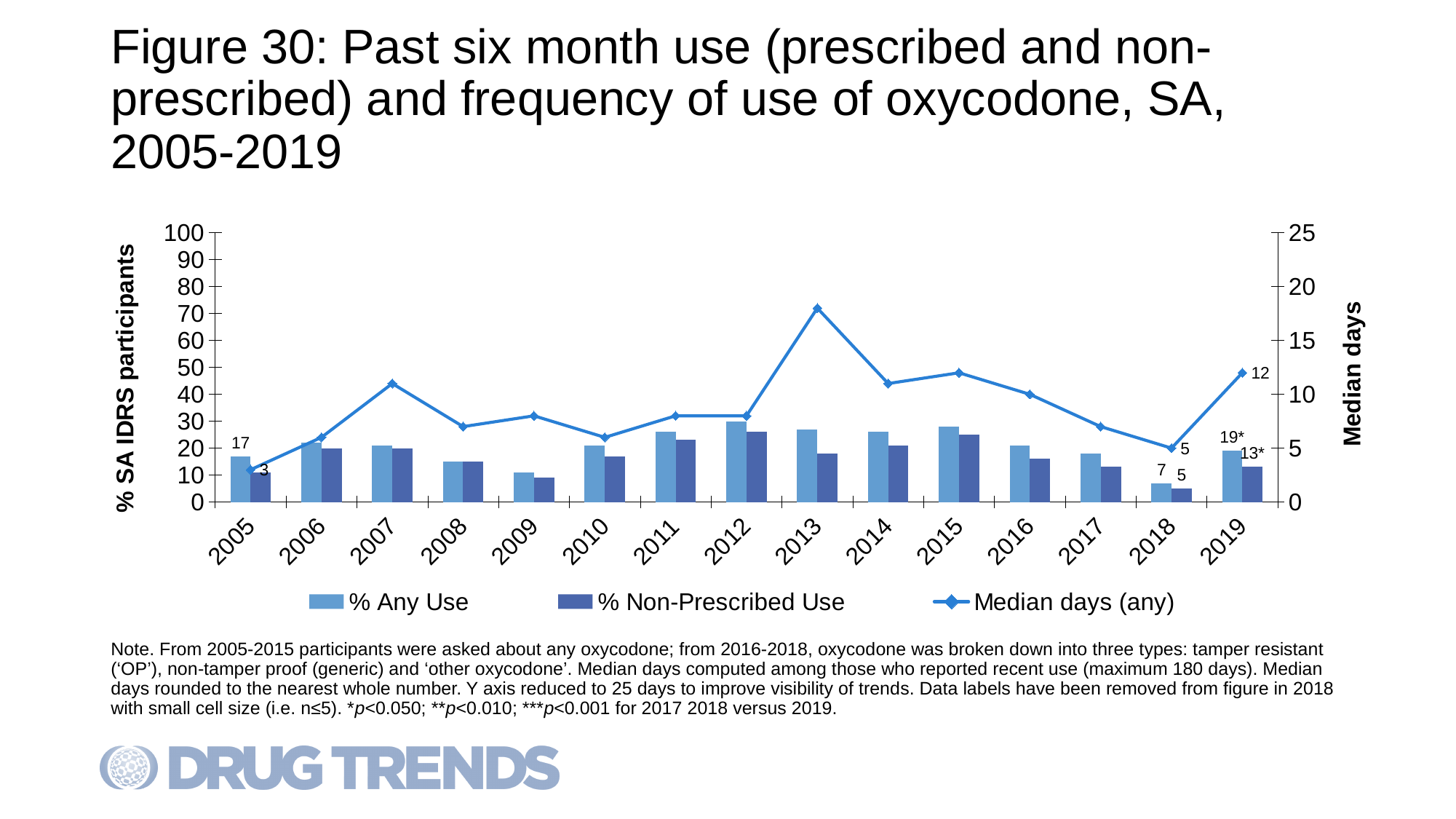

# Figure 30: Past six month use (prescribed and non-prescribed) and frequency of use of oxycodone, SA, 2005-2019

### Chart

| Category | % Any Use | % Non-Prescribed Use | Median days (any) |
|---|---|---|---|
| 2005 | 17.0 | 11.0 | 3.0 |
| 2006 | 22.0 | 20.0 | 6.0 |
| 2007 | 21.0 | 20.0 | 11.0 |
| 2008 | 15.0 | 15.0 | 7.0 |
| 2009 | 11.0 | 9.0 | 8.0 |
| 2010 | 21.0 | 17.0 | 6.0 |
| 2011 | 26.0 | 23.0 | 8.0 |
| 2012 | 30.0 | 26.0 | 8.0 |
| 2013 | 27.0 | 18.0 | 18.0 |
| 2014 | 26.0 | 21.0 | 11.0 |
| 2015 | 28.0 | 25.0 | 12.0 |
| 2016 | 21.0 | 16.0 | 10.0 |
| 2017 | 18.0 | 13.0 | 7.0 |
| 2018 | 7.0 | 5.0 | 5.0 |
| 2019 | 19.0 | 13.0 | 12.0 |
Note. From 2005-2015 participants were asked about any oxycodone; from 2016-2018, oxycodone was broken down into three types: tamper resistant (‘OP’), non-tamper proof (generic) and ‘other oxycodone’. Median days computed among those who reported recent use (maximum 180 days). Median days rounded to the nearest whole number. Y axis reduced to 25 days to improve visibility of trends. Data labels have been removed from figure in 2018 with small cell size (i.e. n≤5). *p<0.050; **p<0.010; ***p<0.001 for 2017 2018 versus 2019.